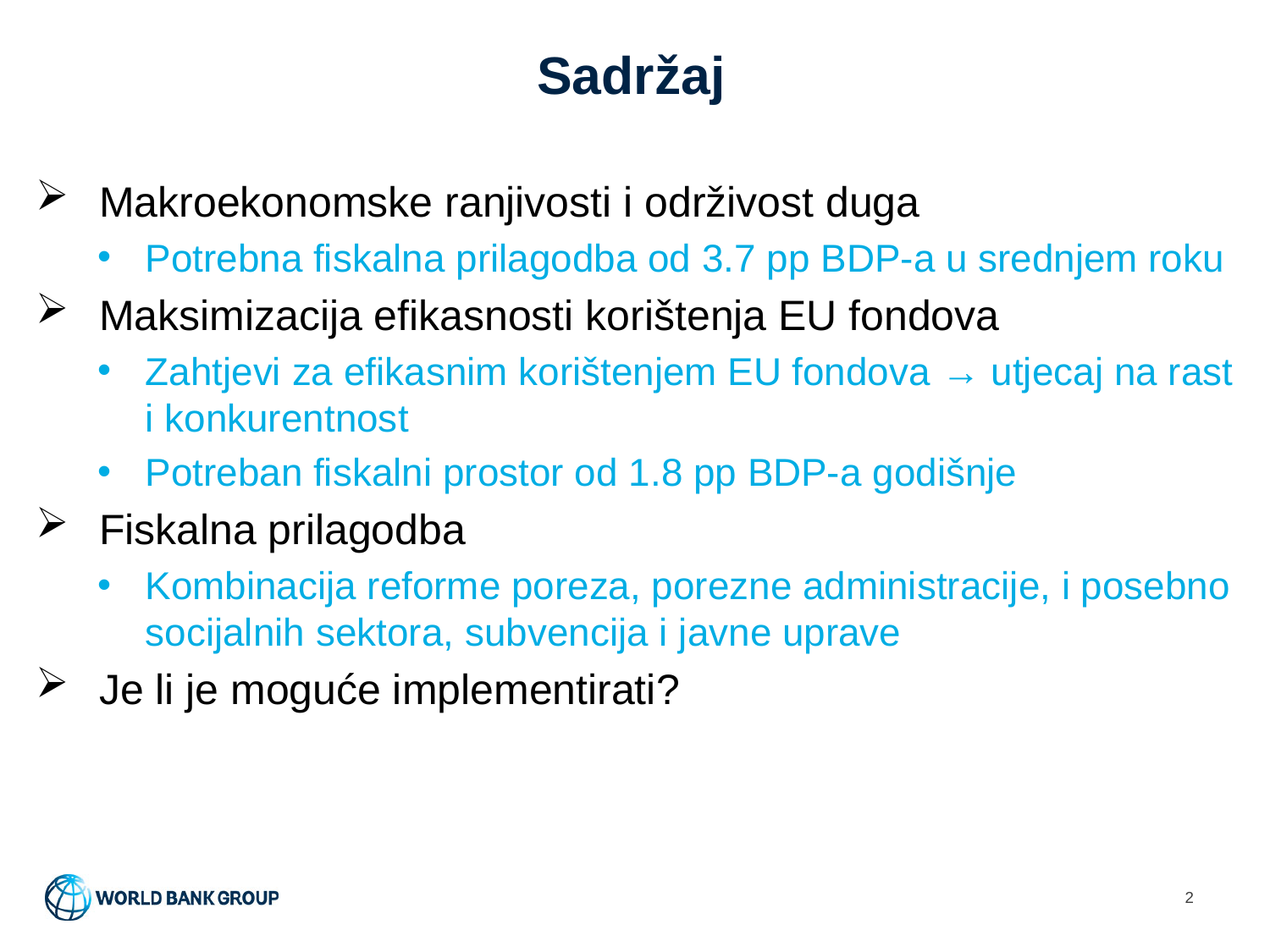

# Sadržaj
Makroekonomske ranjivosti i održivost duga
Potrebna fiskalna prilagodba od 3.7 pp BDP-a u srednjem roku
Maksimizacija efikasnosti korištenja EU fondova
Zahtjevi za efikasnim korištenjem EU fondova → utjecaj na rast i konkurentnost
Potreban fiskalni prostor od 1.8 pp BDP-a godišnje
Fiskalna prilagodba
Kombinacija reforme poreza, porezne administracije, i posebno socijalnih sektora, subvencija i javne uprave
Je li je moguće implementirati?
2